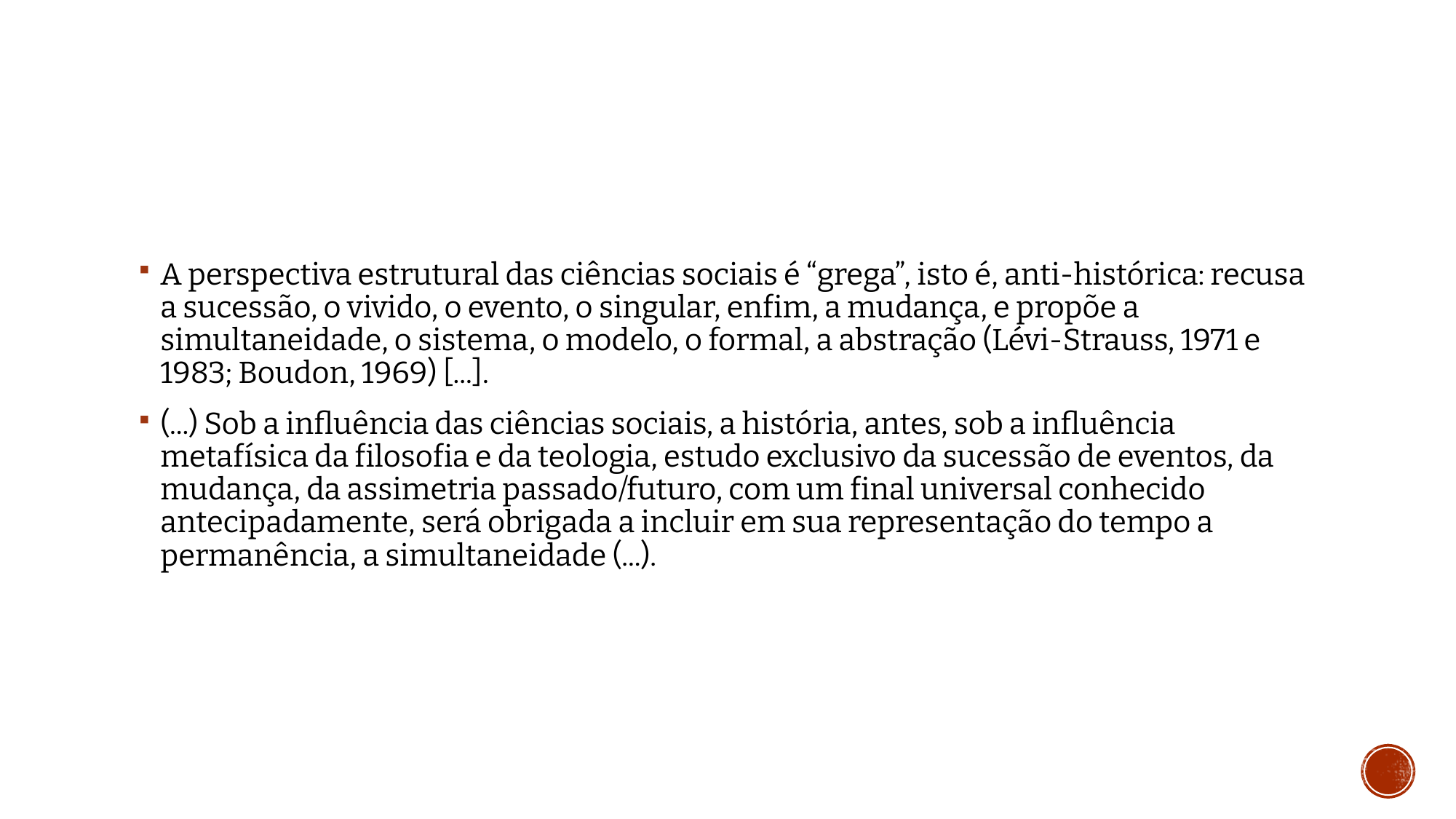

#
A perspectiva estrutural das ciências sociais é “grega”, isto é, anti-histórica: recusa a sucessão, o vivido, o evento, o singular, enfim, a mudança, e propõe a simultaneidade, o sistema, o modelo, o formal, a abstração (Lévi-Strauss, 1971 e 1983; Boudon, 1969) [...].
(...) Sob a influência das ciências sociais, a história, antes, sob a influência metafísica da filosofia e da teologia, estudo exclusivo da sucessão de eventos, da mudança, da assimetria passado/futuro, com um final universal conhecido antecipadamente, será obrigada a incluir em sua representação do tempo a permanência, a simultaneidade (...).